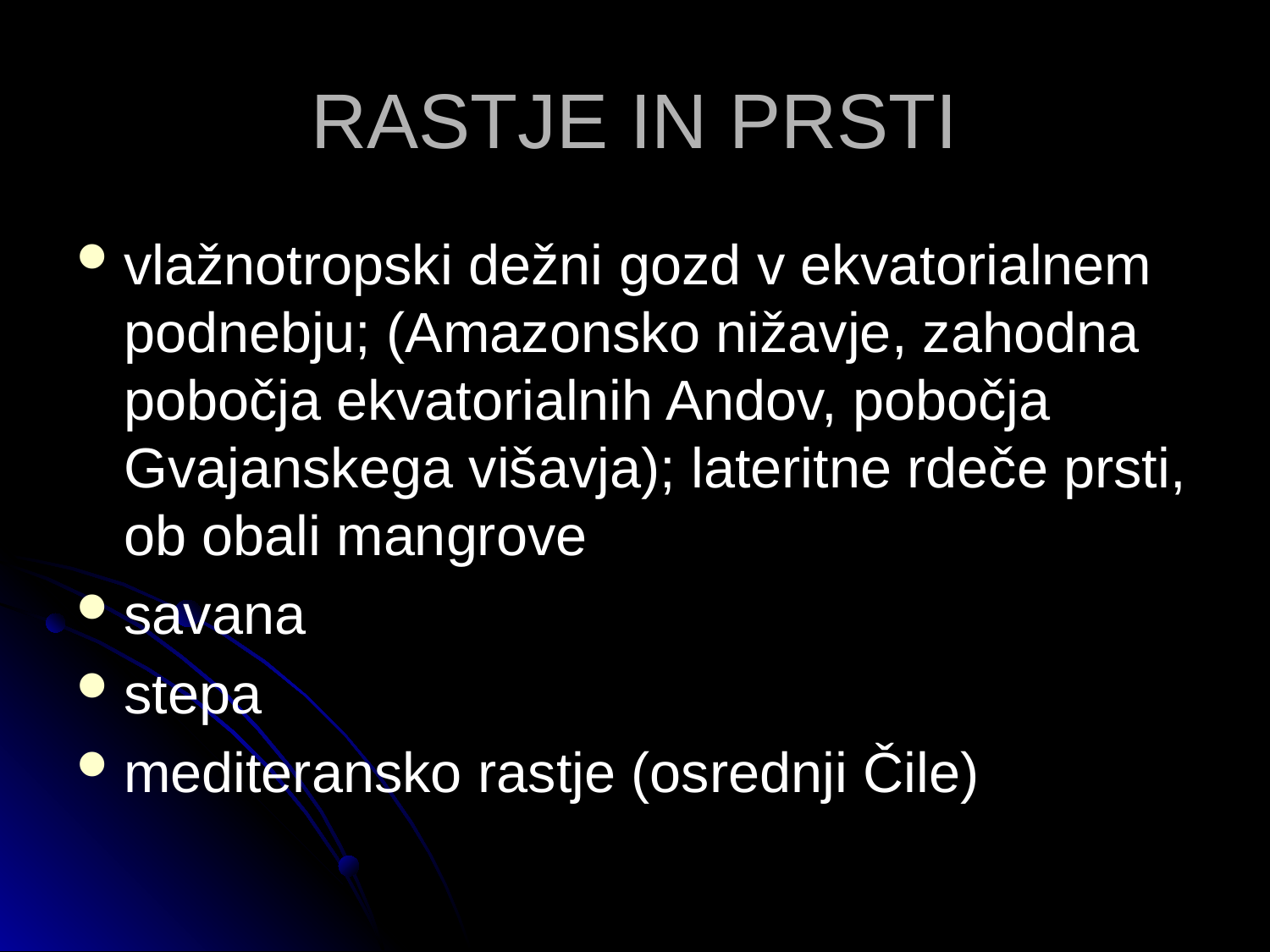

# RASTJE IN PRSTI
vlažnotropski dežni gozd v ekvatorialnem podnebju; (Amazonsko nižavje, zahodna pobočja ekvatorialnih Andov, pobočja Gvajanskega višavja); lateritne rdeče prsti, ob obali mangrove
savana
stepa
mediteransko rastje (osrednji Čile)